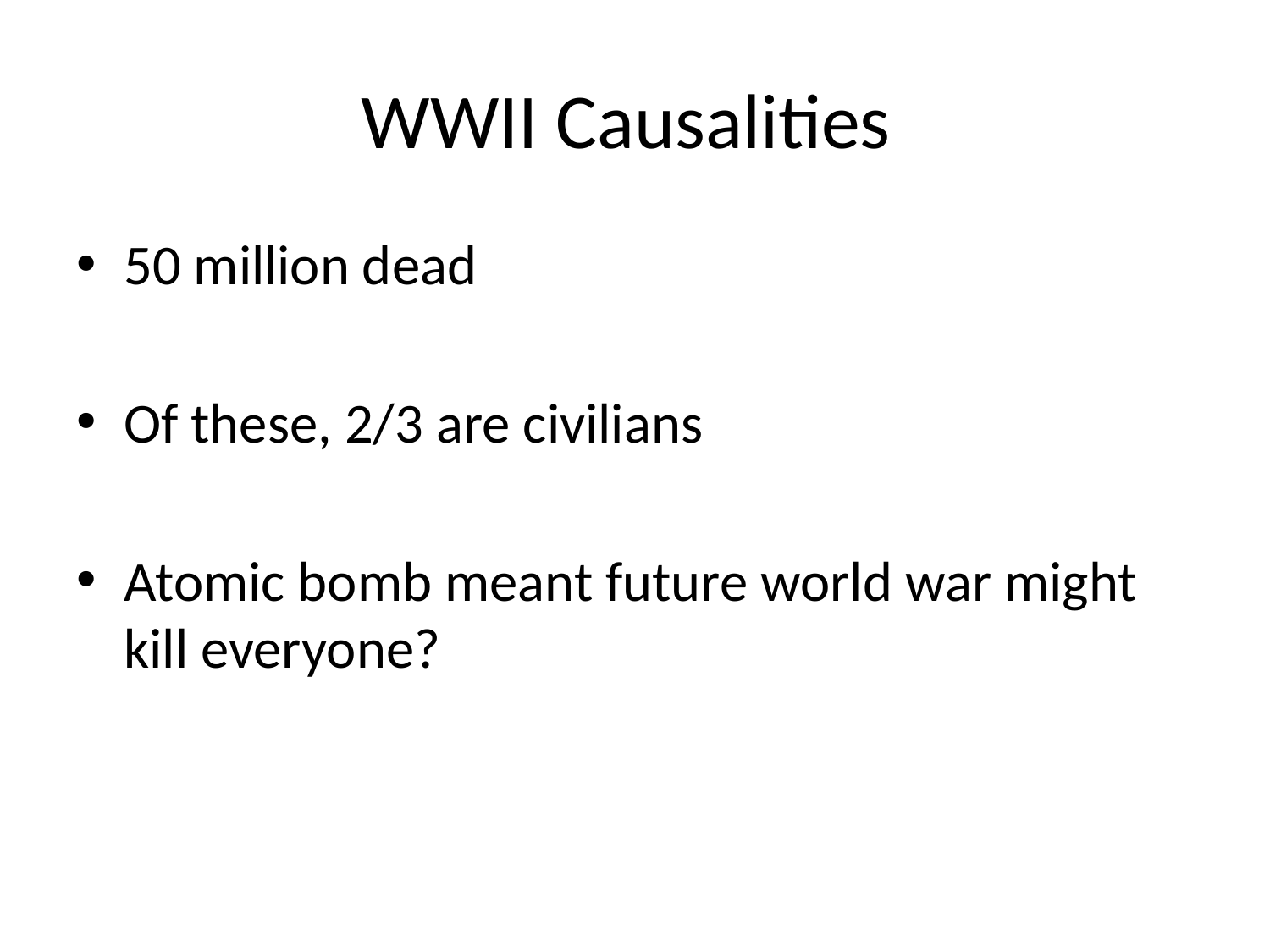

# WWII Causalities
50 million dead

Of these, 2/3 are civilians

Atomic bomb meant future world war might kill everyone?